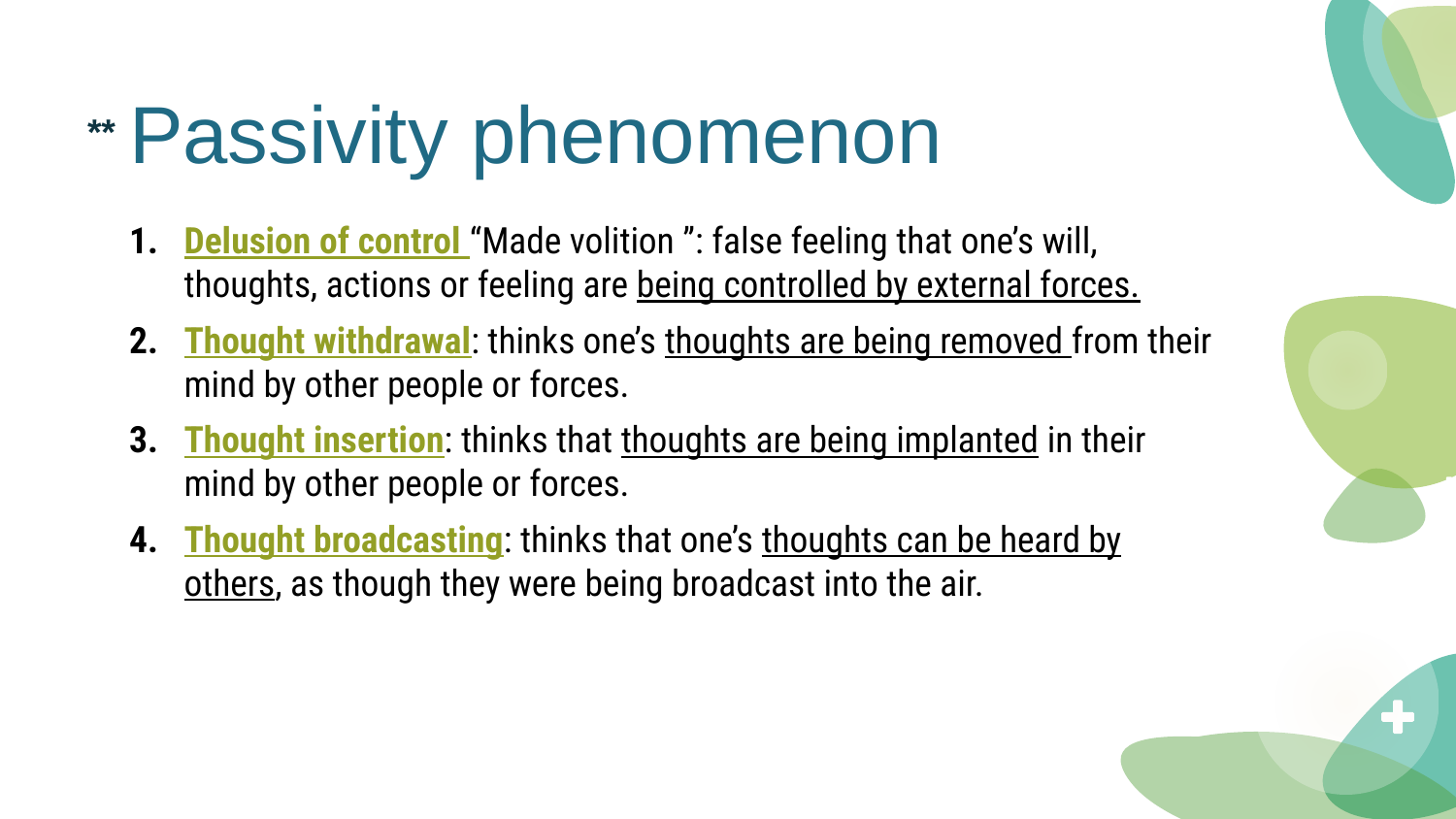

# Passivity phenomenon
**
Delusion of control “Made volition ”: false feeling that one’s will, thoughts, actions or feeling are being controlled by external forces.
Thought withdrawal: thinks one’s thoughts are being removed from their mind by other people or forces.
Thought insertion: thinks that thoughts are being implanted in their mind by other people or forces.
Thought broadcasting: thinks that one’s thoughts can be heard by others, as though they were being broadcast into the air.